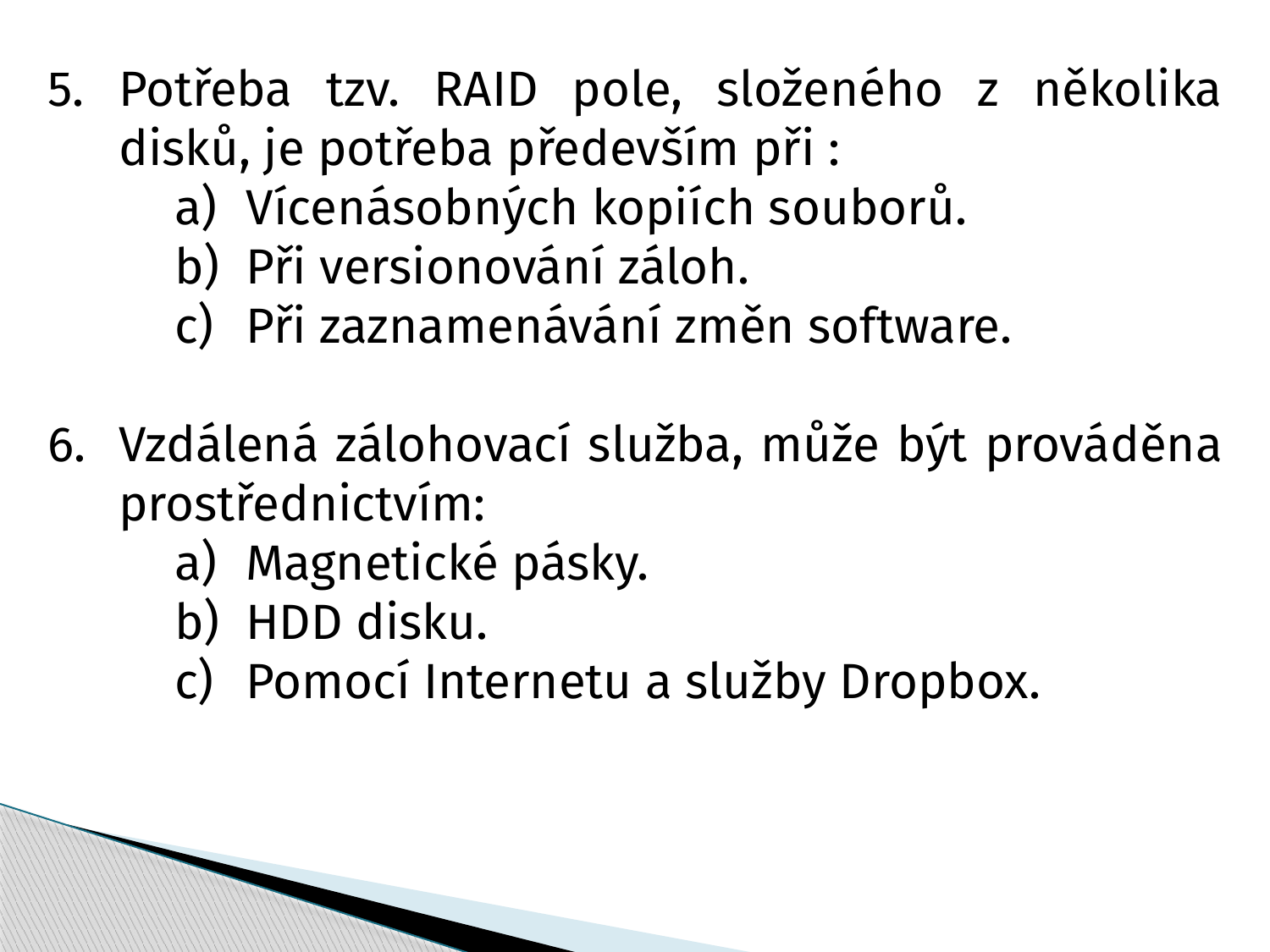

Potřeba tzv. RAID pole, složeného z několika disků, je potřeba především při :
Vícenásobných kopiích souborů.
Při versionování záloh.
Při zaznamenávání změn software.

Vzdálená zálohovací služba, může být prováděna prostřednictvím:
Magnetické pásky.
HDD disku.
Pomocí Internetu a služby Dropbox.